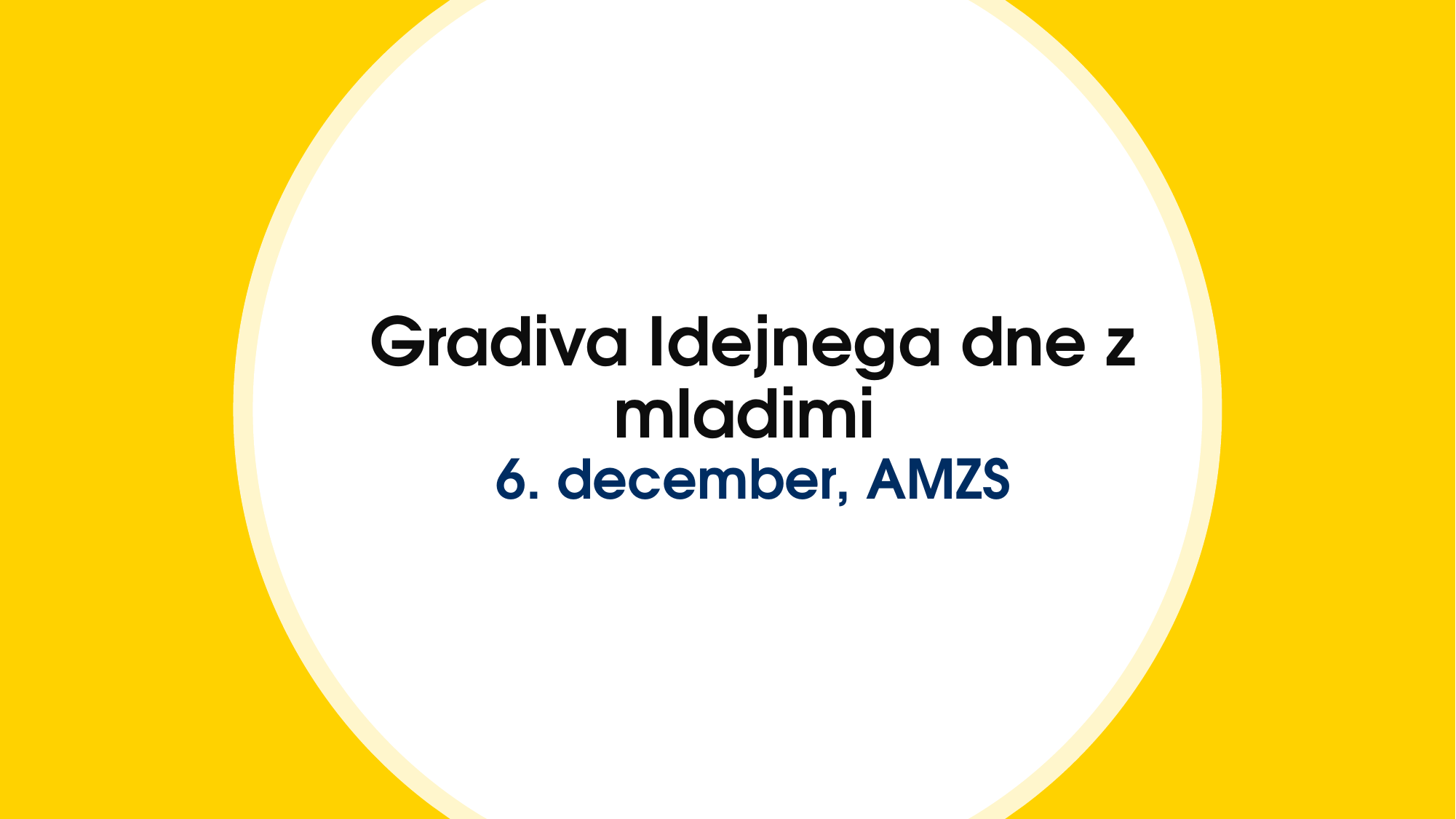

# Gradiva Idejnega dne z mladimi 6. december, AMZS